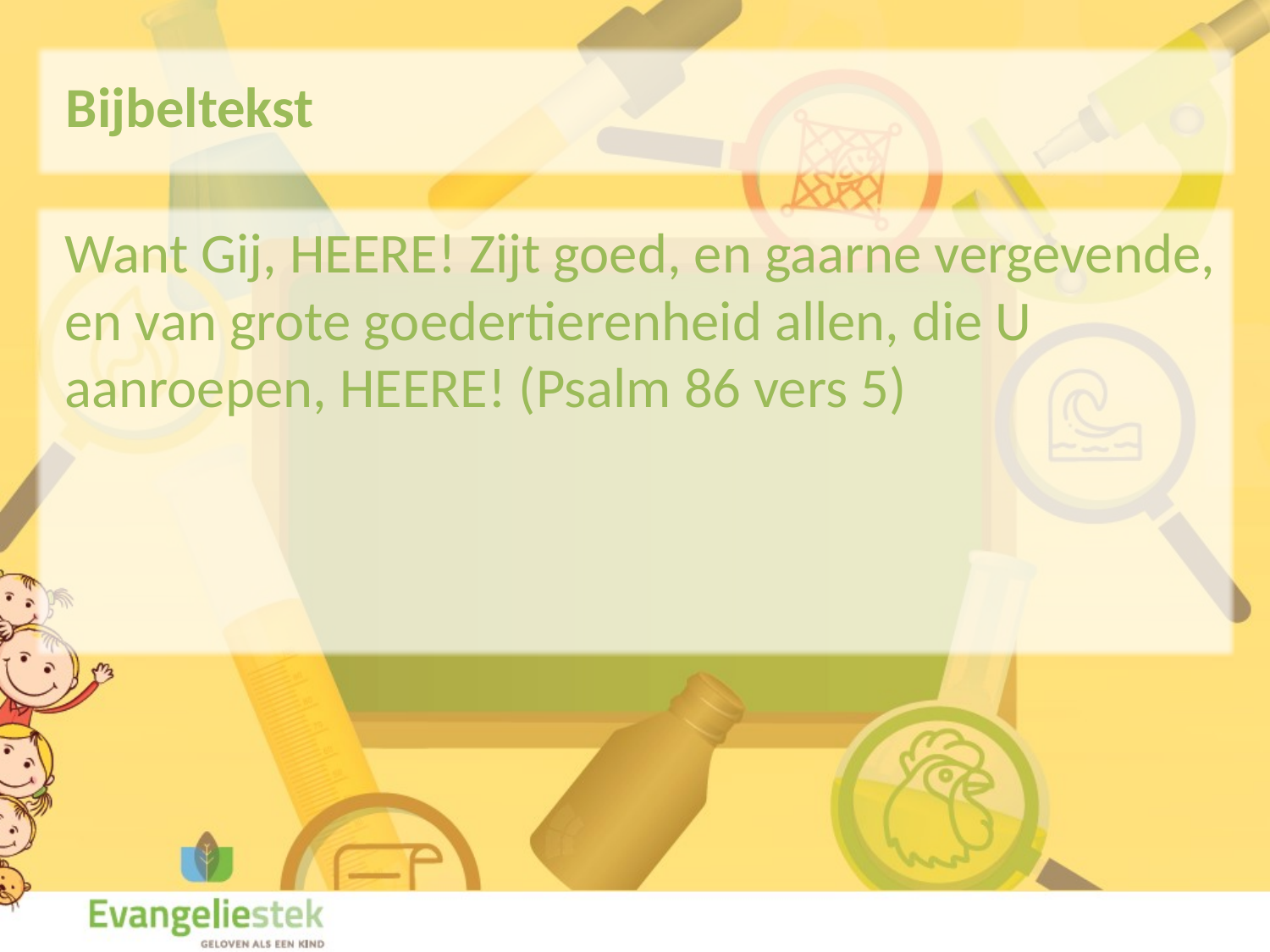

Bijbeltekst
Want Gij, HEERE! Zijt goed, en gaarne vergevende, en van grote goedertierenheid allen, die U aanroepen, HEERE! (Psalm 86 vers 5)